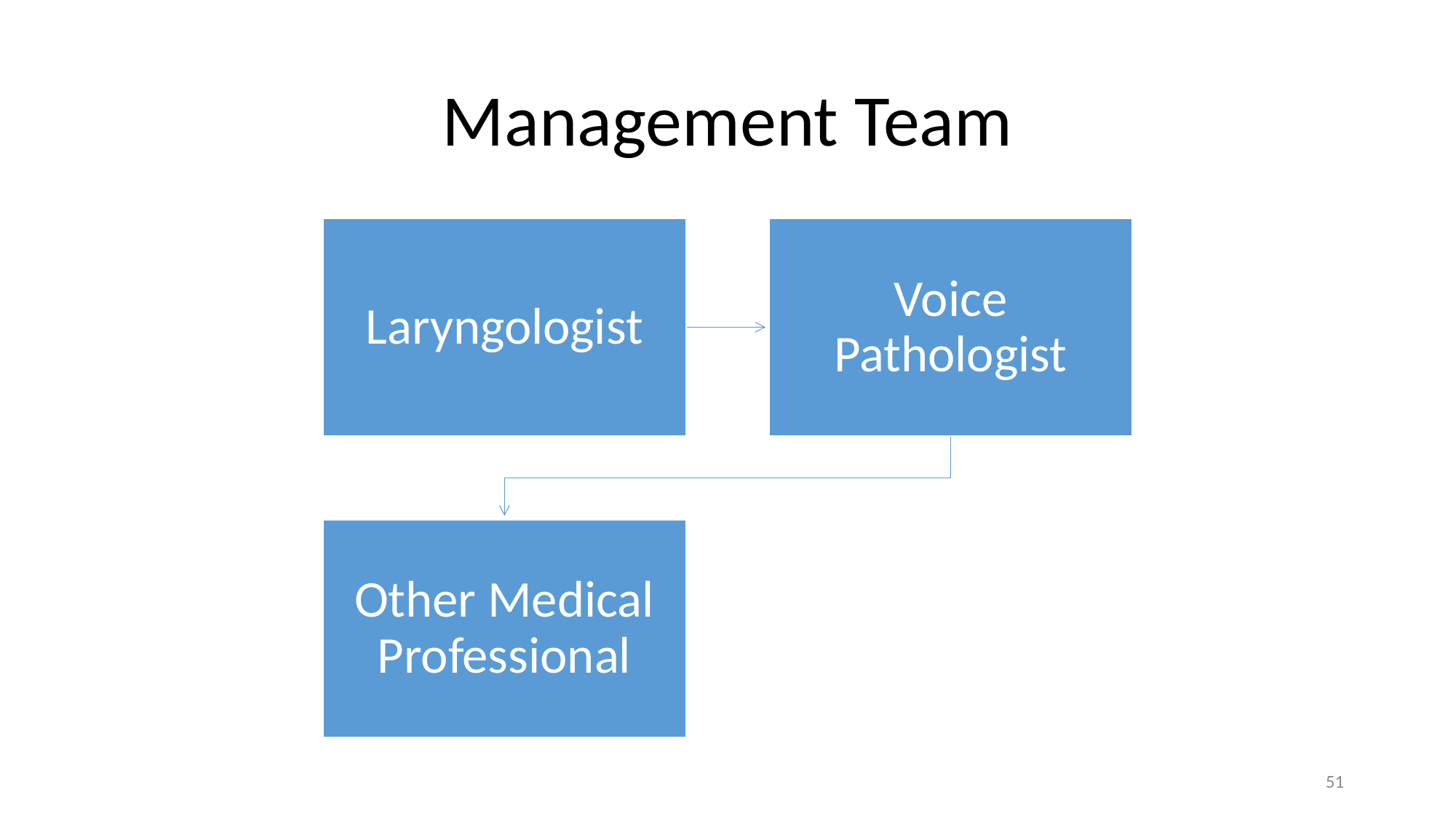

# Management Team

Laryngologist

Voice Pathologist
Other Medical Professional
51